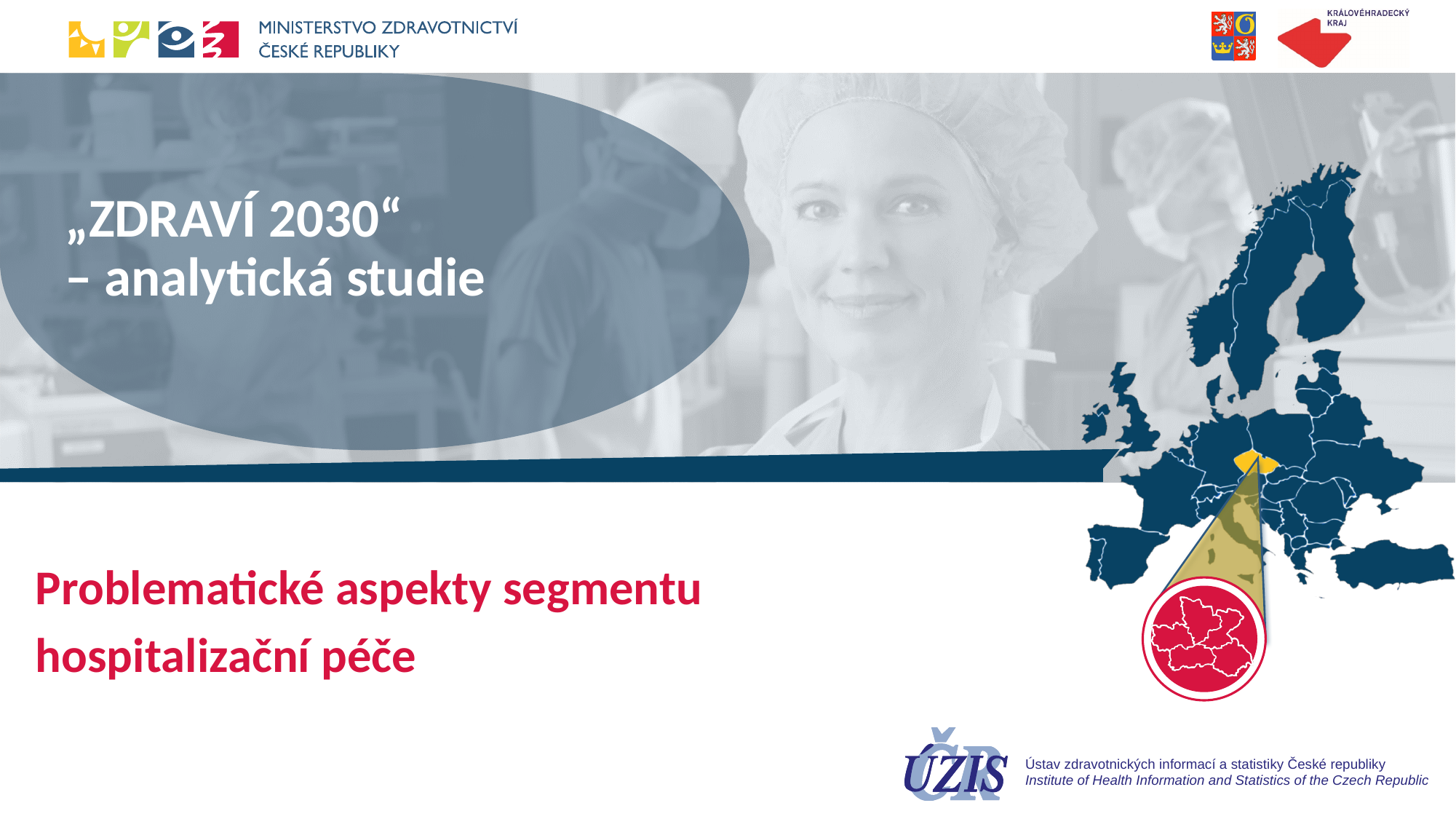

# „ZDRAVÍ 2030“ – analytická studie
Problematické aspekty segmentu
hospitalizační péče